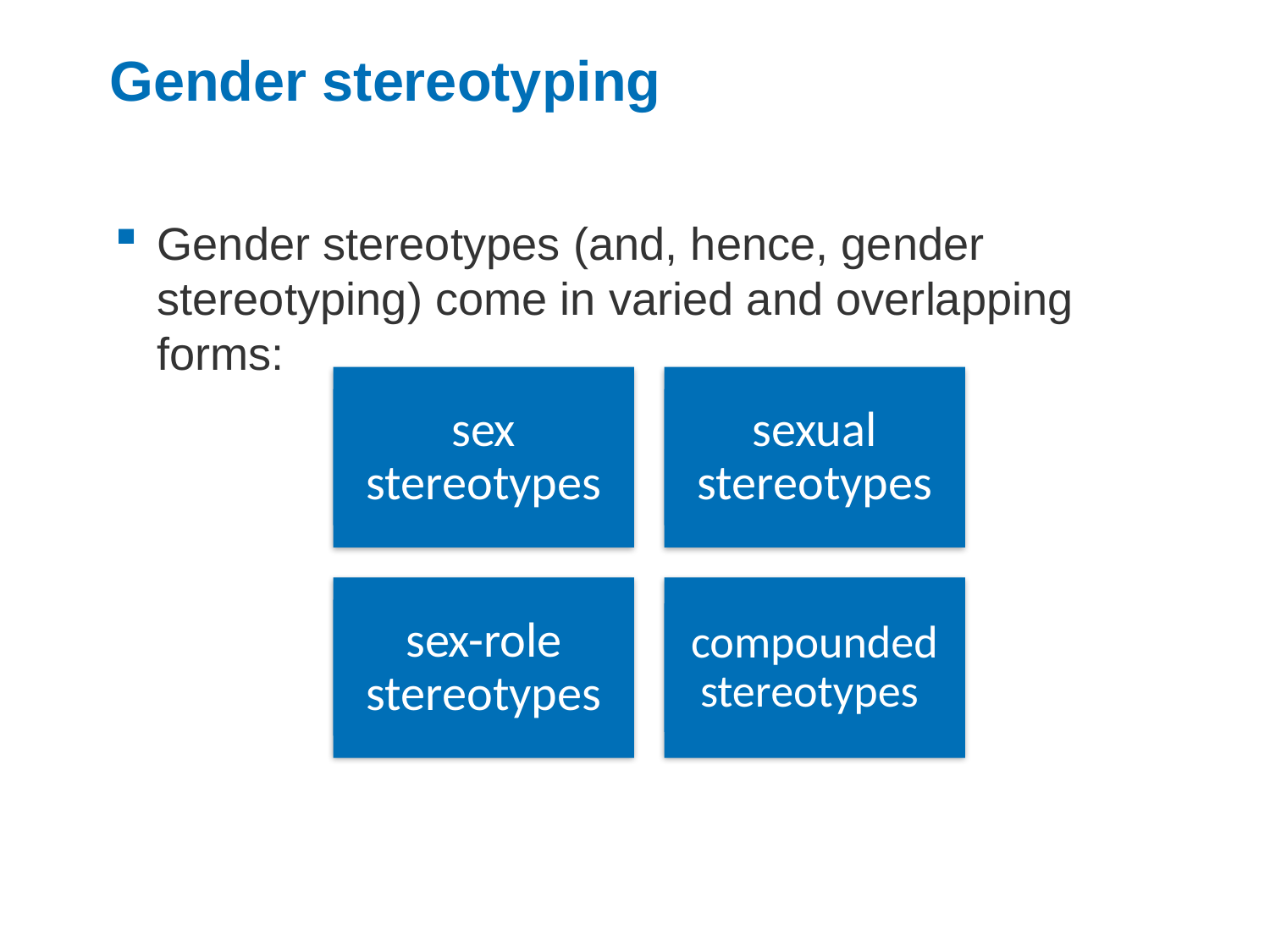

# Gender stereotyping
Gender stereotypes (and, hence, gender stereotyping) come in varied and overlapping forms:

sex stereotypes

sexual stereotypes

sex-role stereotypes

compounded stereotypes